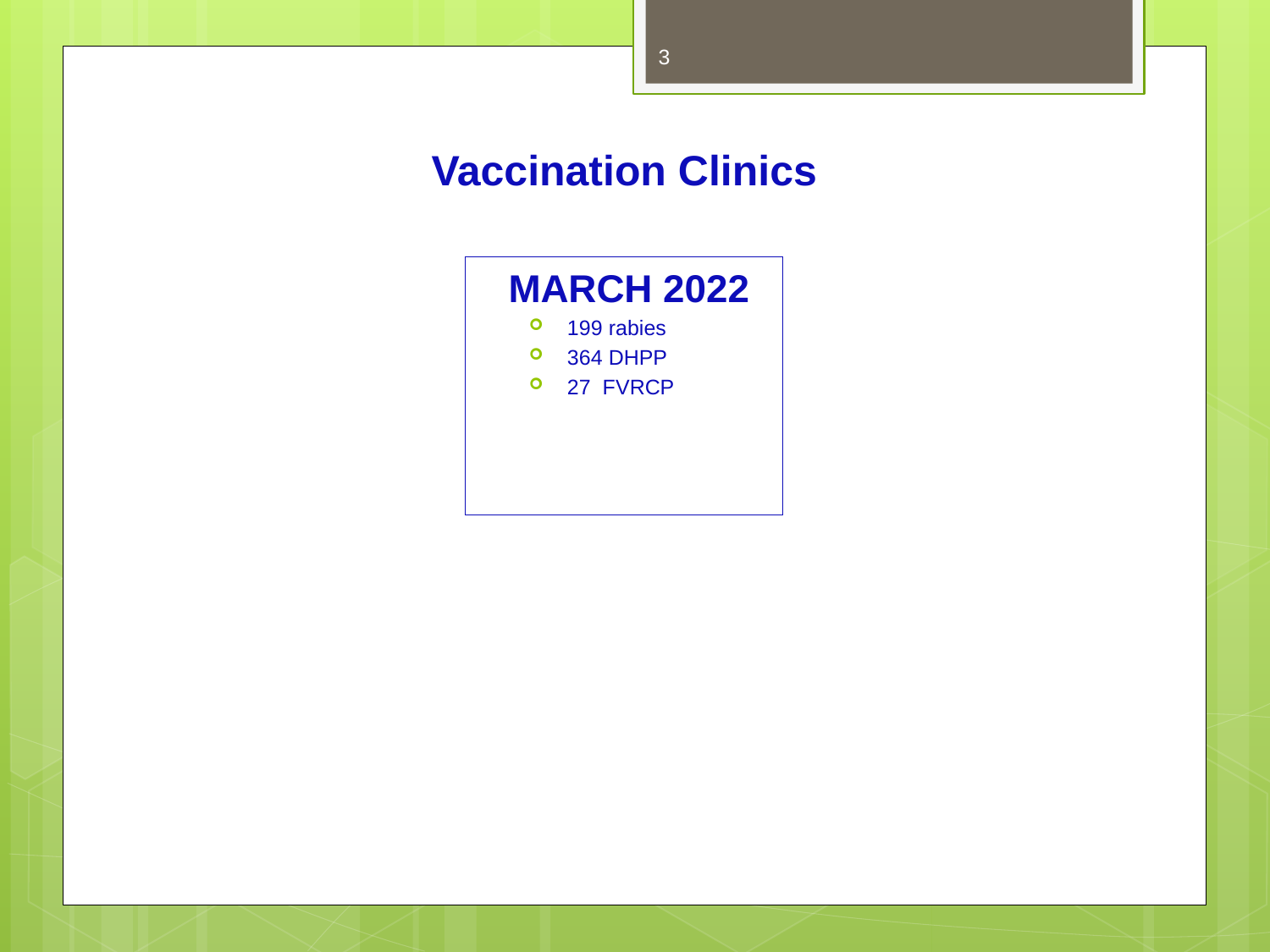

3
Vaccination Clinics
MARCH 2022
199 rabies
364 DHPP
27  FVRCP